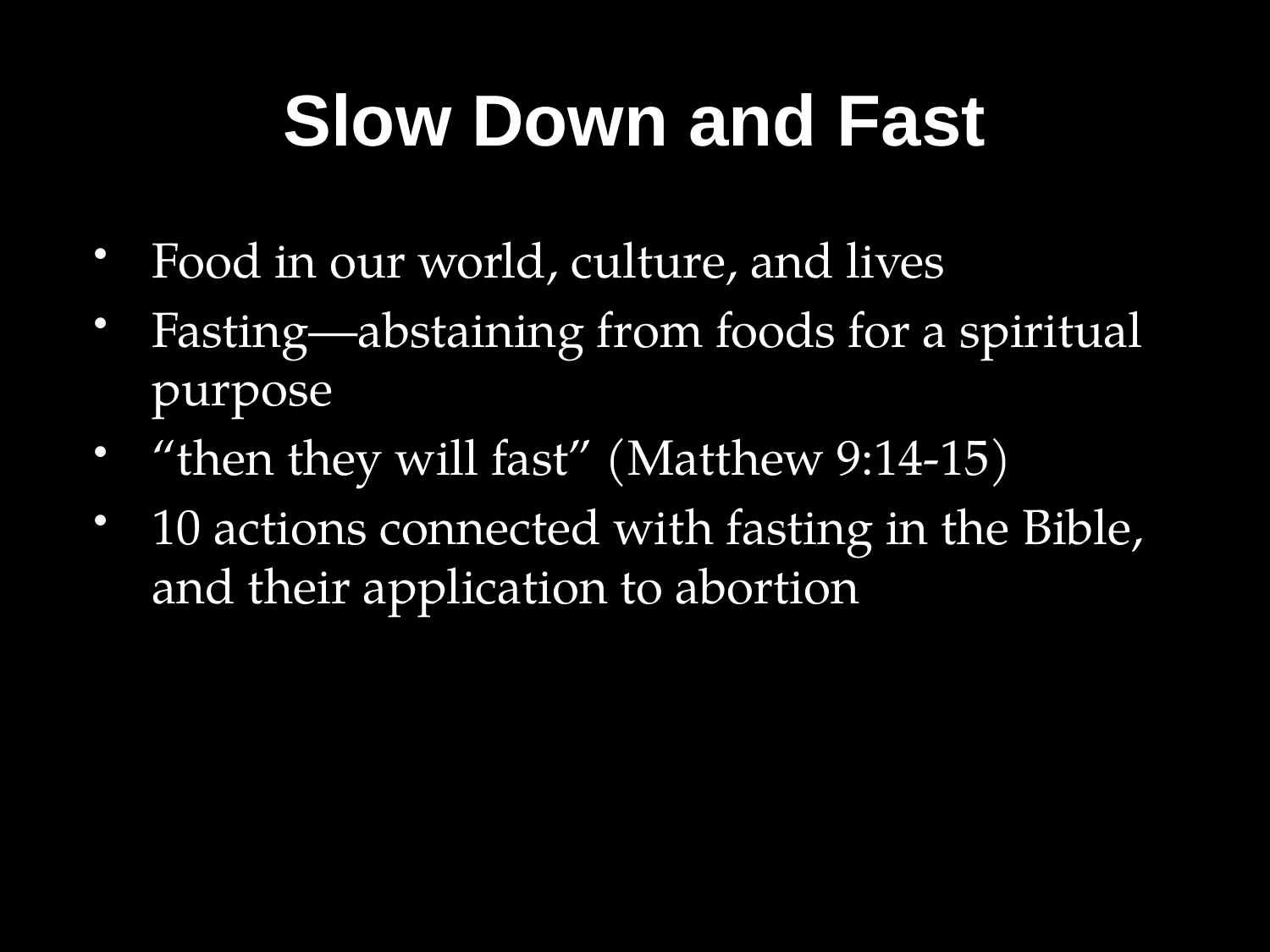

# Slow Down and Fast
Food in our world, culture, and lives
Fasting—abstaining from foods for a spiritual purpose
“then they will fast” (Matthew 9:14-15)
10 actions connected with fasting in the Bible, and their application to abortion